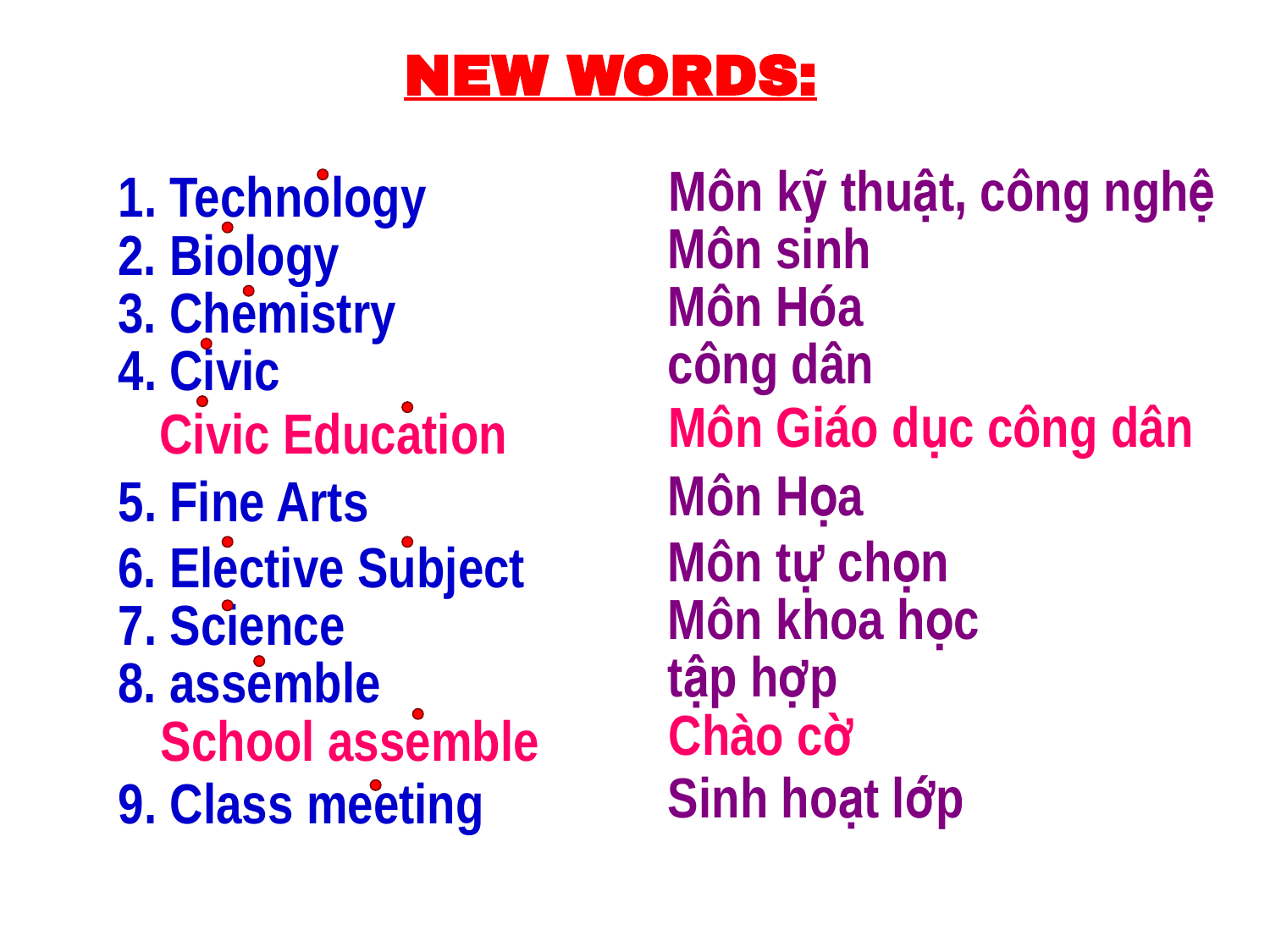

NEW WORDS:
Môn kỹ thuật, công nghệ
1. Technology

Môn sinh
2. Biology

Môn Hóa
3. Chemistry

công dân
4. Civic

Môn Giáo dục công dân
Civic Education

Môn Họa
5. Fine Arts
Môn tự chọn
6. Elective Subject

Môn khoa học
7. Science

tập hợp
8. assemble

Chào cờ
School assemble

Sinh hoạt lớp
9. Class meeting